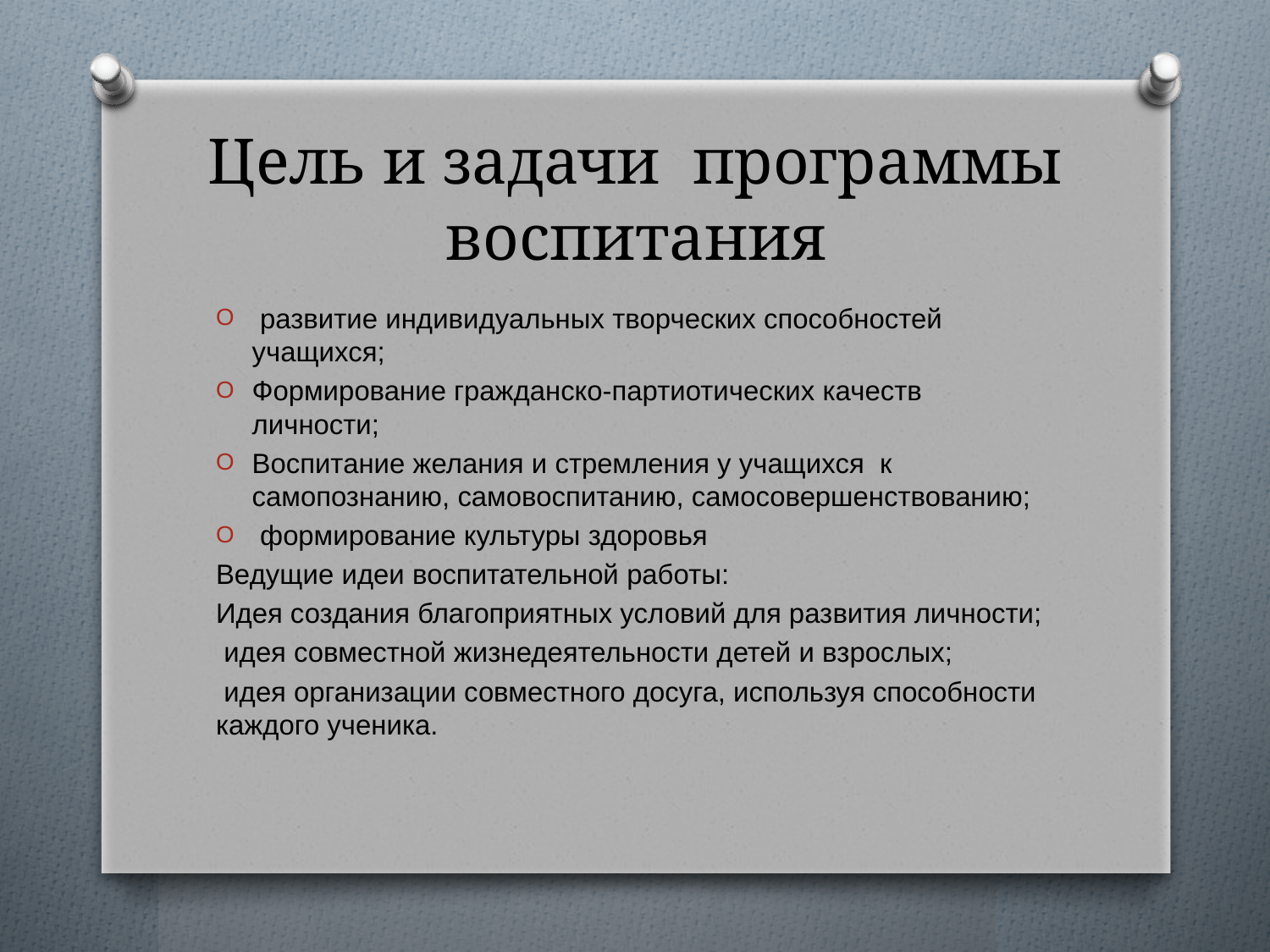

# Цель и задачи  программы воспитания
 развитие индивидуальных творческих способностей учащихся;
Формирование гражданско-партиотических качеств личности;
Воспитание желания и стремления у учащихся  к самопознанию, самовоспитанию, самосовершенствованию;
 формирование культуры здоровья
Ведущие идеи воспитательной работы:
Идея создания благоприятных условий для развития личности;
 идея совместной жизнедеятельности детей и взрослых;
 идея организации совместного досуга, используя способности каждого ученика.